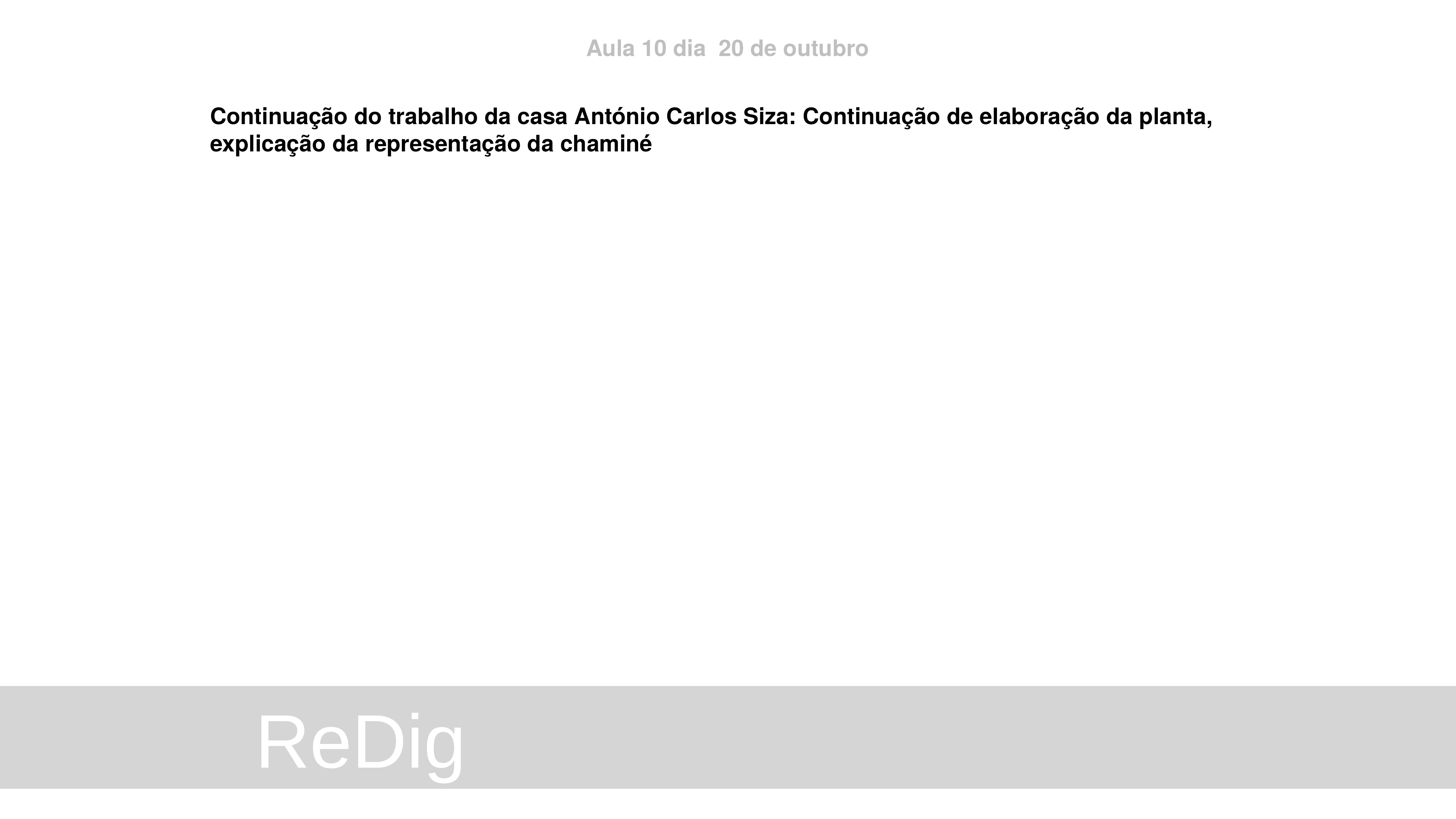

Aula 10 dia  20 de outubro
Continuação do trabalho da casa António Carlos Siza: Continuação de elaboração da planta, explicação da representação da chaminé
            ReDig